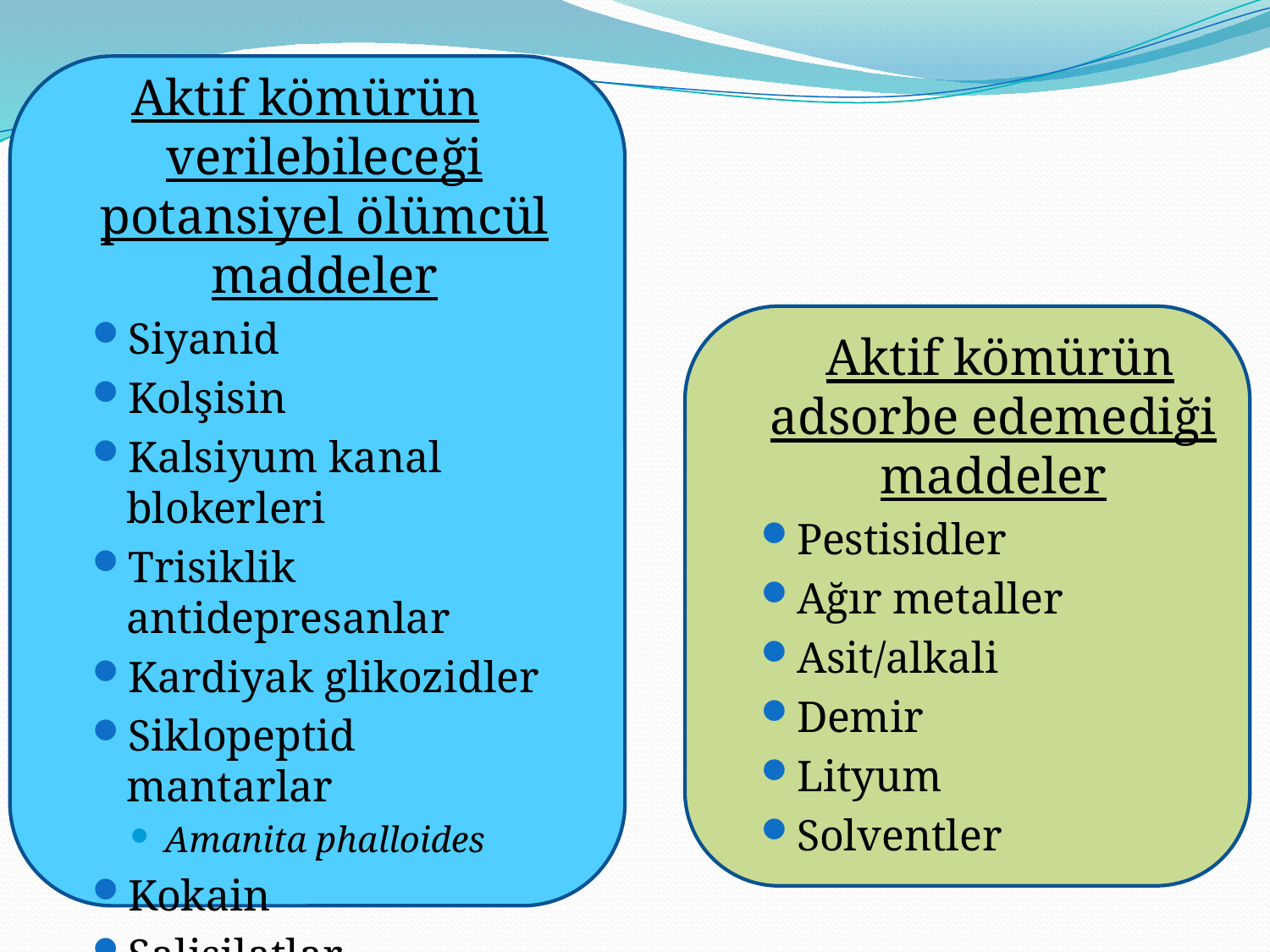

Aktif kömürün verilebileceği potansiyel ölümcül maddeler
Siyanid
Kolşisin
Kalsiyum kanal blokerleri
Trisiklik antidepresanlar
Kardiyak glikozidler
Siklopeptid mantarlar
Amanita phalloides
Kokain
Salisilatlar

    Aktif kömürün adsorbe edemediği maddeler
Pestisidler
Ağır metaller
Asit/alkali
Demir
Lityum
Solventler